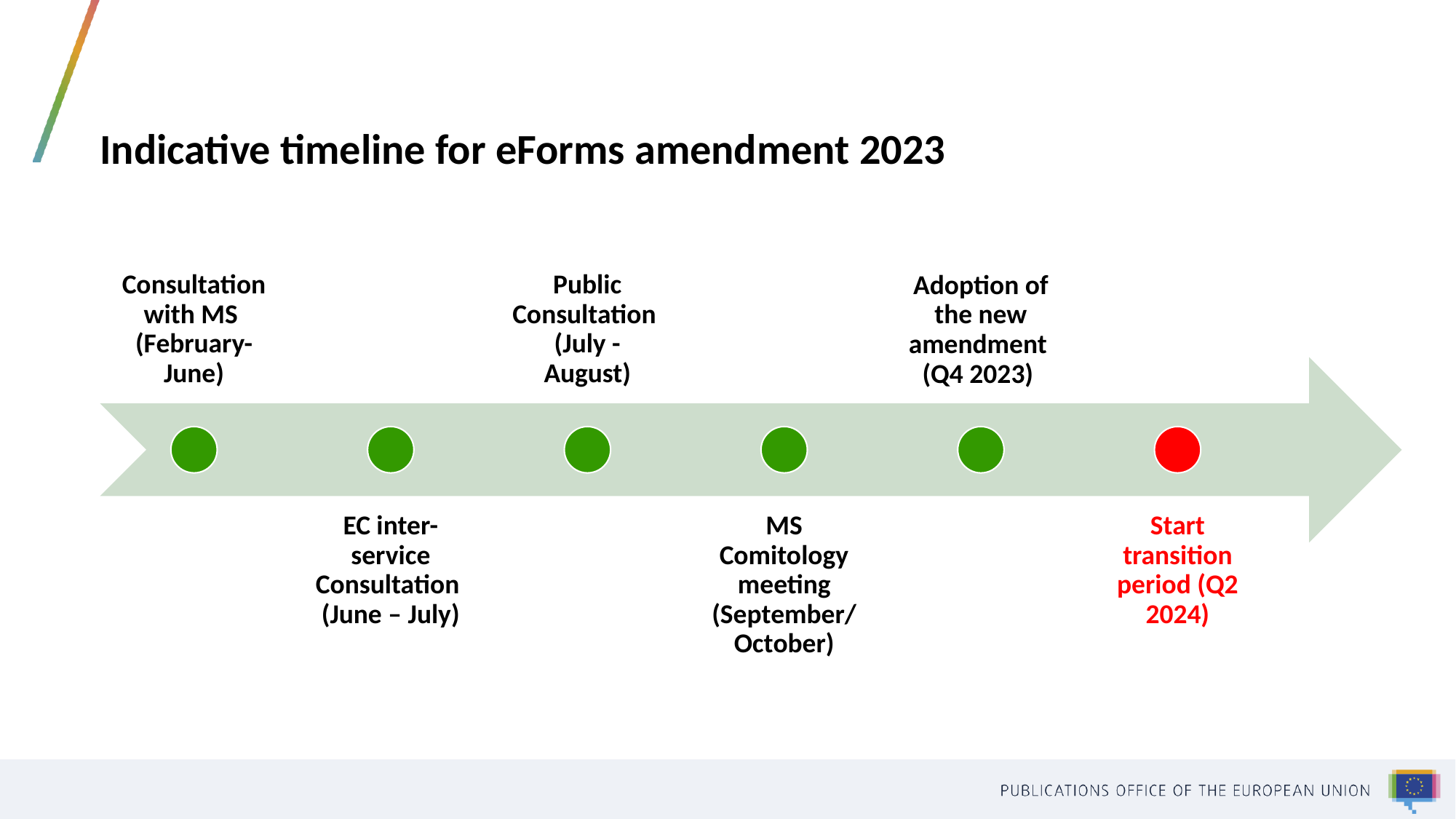

# Indicative timeline for eForms amendment 2023
Consultation with MS
(February- June)
EC inter-service Consultation
(June – July)
Public Consultation
(July - August)
MS Comitology meeting (September/
October)
Adoption of the new amendment
(Q4 2023)
Start transition period (Q2 2024)